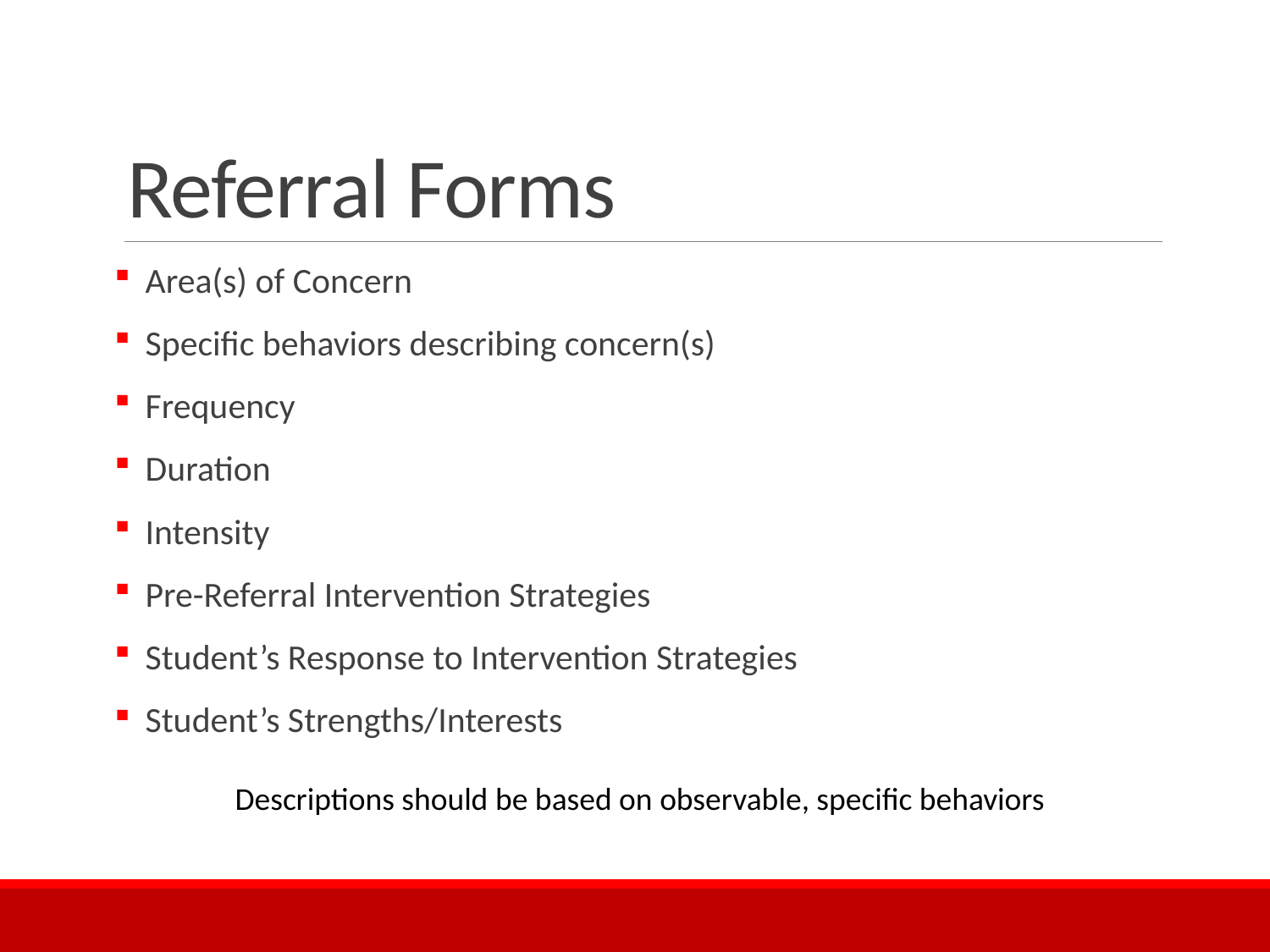

# Referral Forms
Area(s) of Concern
Specific behaviors describing concern(s)
Frequency
Duration
Intensity
Pre-Referral Intervention Strategies
Student’s Response to Intervention Strategies
Student’s Strengths/Interests

Descriptions should be based on observable, specific behaviors